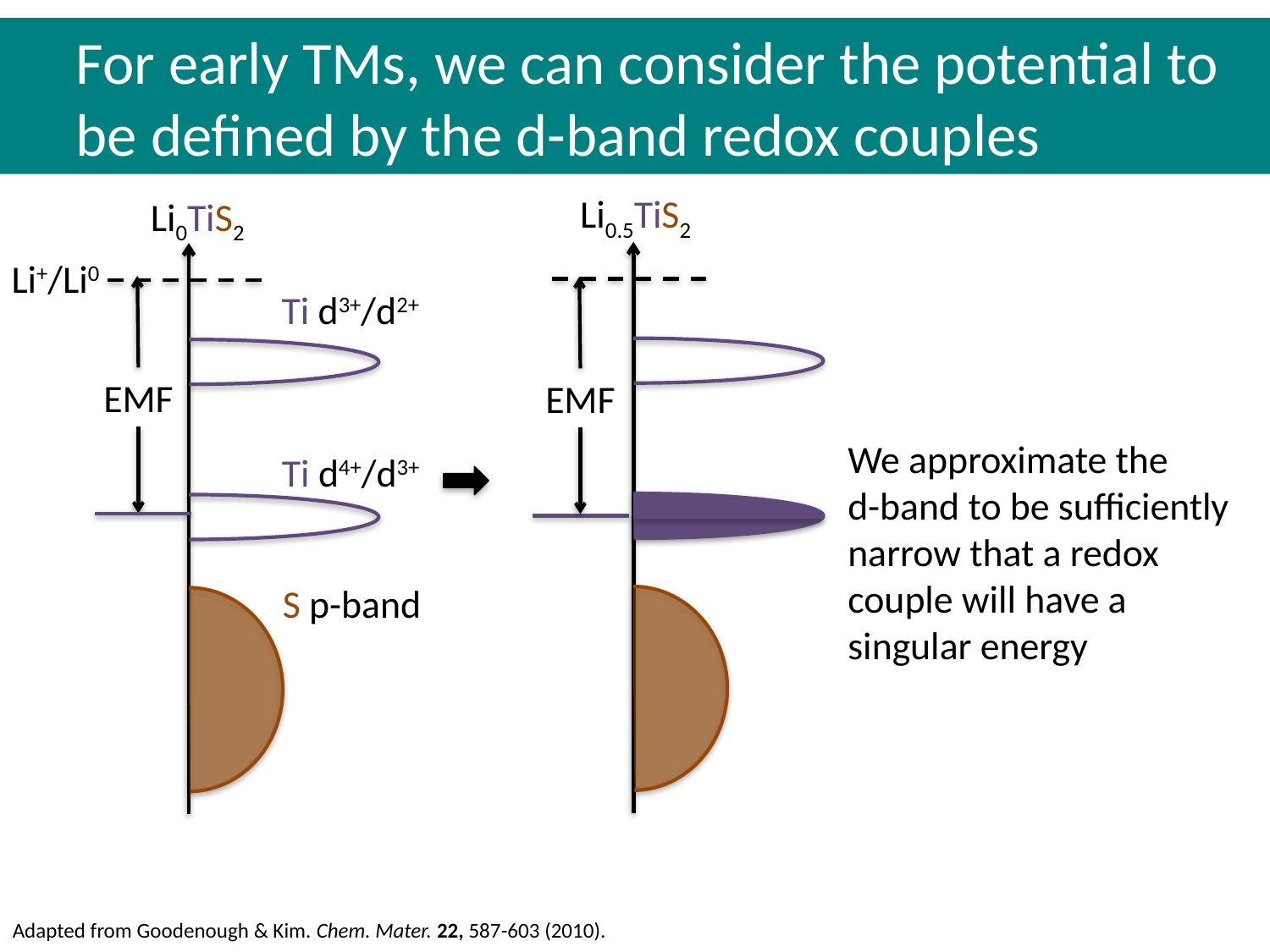

For early TMs, we can consider the potential to be defined by the d-band redox couples

Li0.5TiS2
Li0TiS2
Li+/Li0
Ti d3+/d2+

EMF
EMF
We approximate the
d-band to be sufficiently narrow that a redox couple will have a singular energy
Ti d4+/d3+

S p-band

Adapted from Goodenough & Kim. Chem. Mater. 22, 587-603 (2010).